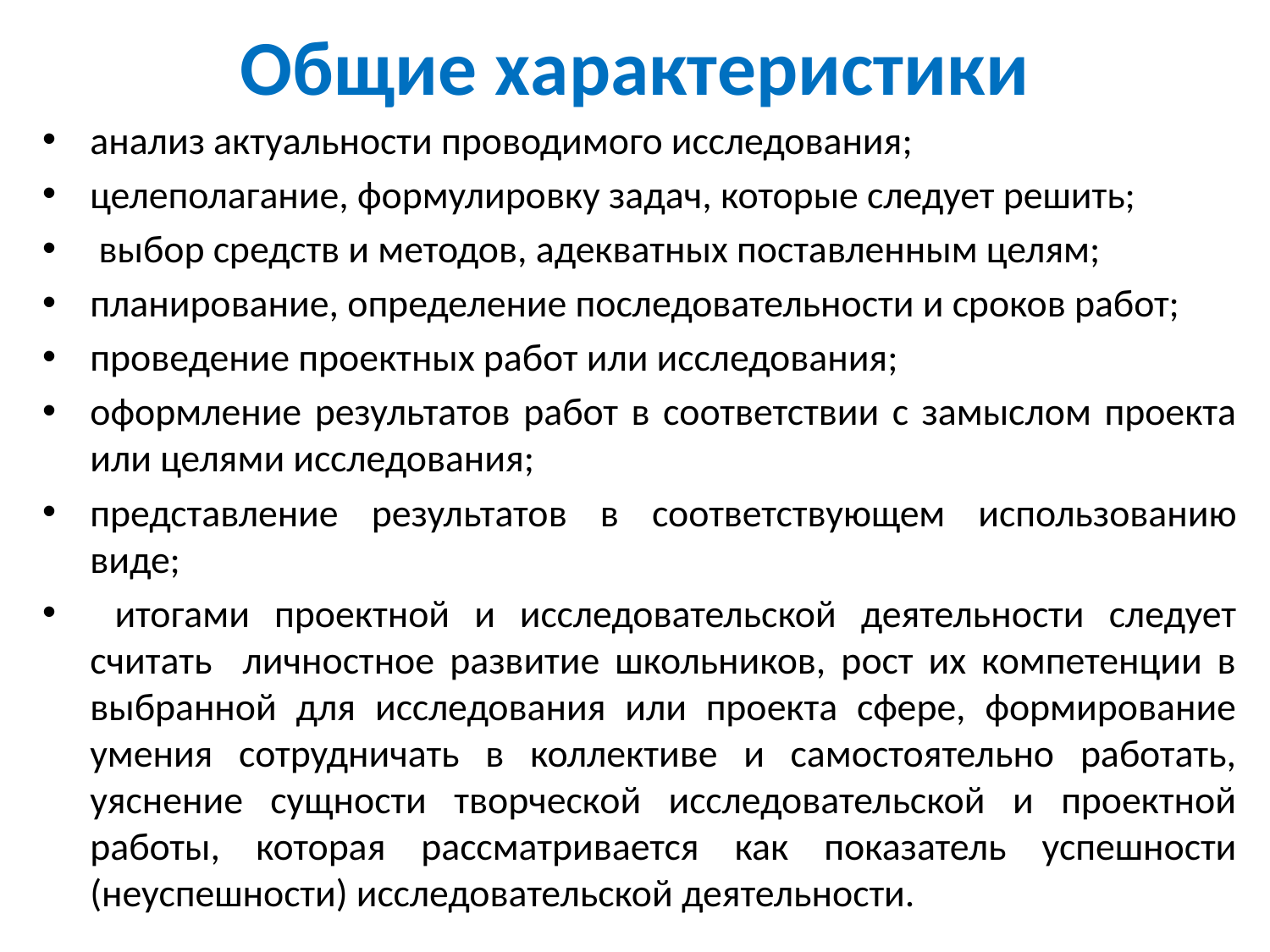

# Общие характеристики
анализ актуальности проводимого исследования;
целеполагание, формулировку задач, которые следует решить;
 выбор средств и методов, адекватных поставленным целям;
планирование, определение последовательности и сроков работ;
проведение проектных работ или исследования;
оформление результатов работ в соответствии с замыслом проекта или целями исследования;
представление результатов в соответствующем использованию виде;
 итогами проектной и исследовательской деятельности следует считать  личностное развитие школьников, рост их компетенции в выбранной для исследования или проекта сфере, формирование умения сотрудничать в коллективе и самостоятельно работать, уяснение сущности творческой исследовательской и проектной работы, которая рассматривается как показатель успешности (неуспешности) исследовательской деятельности.